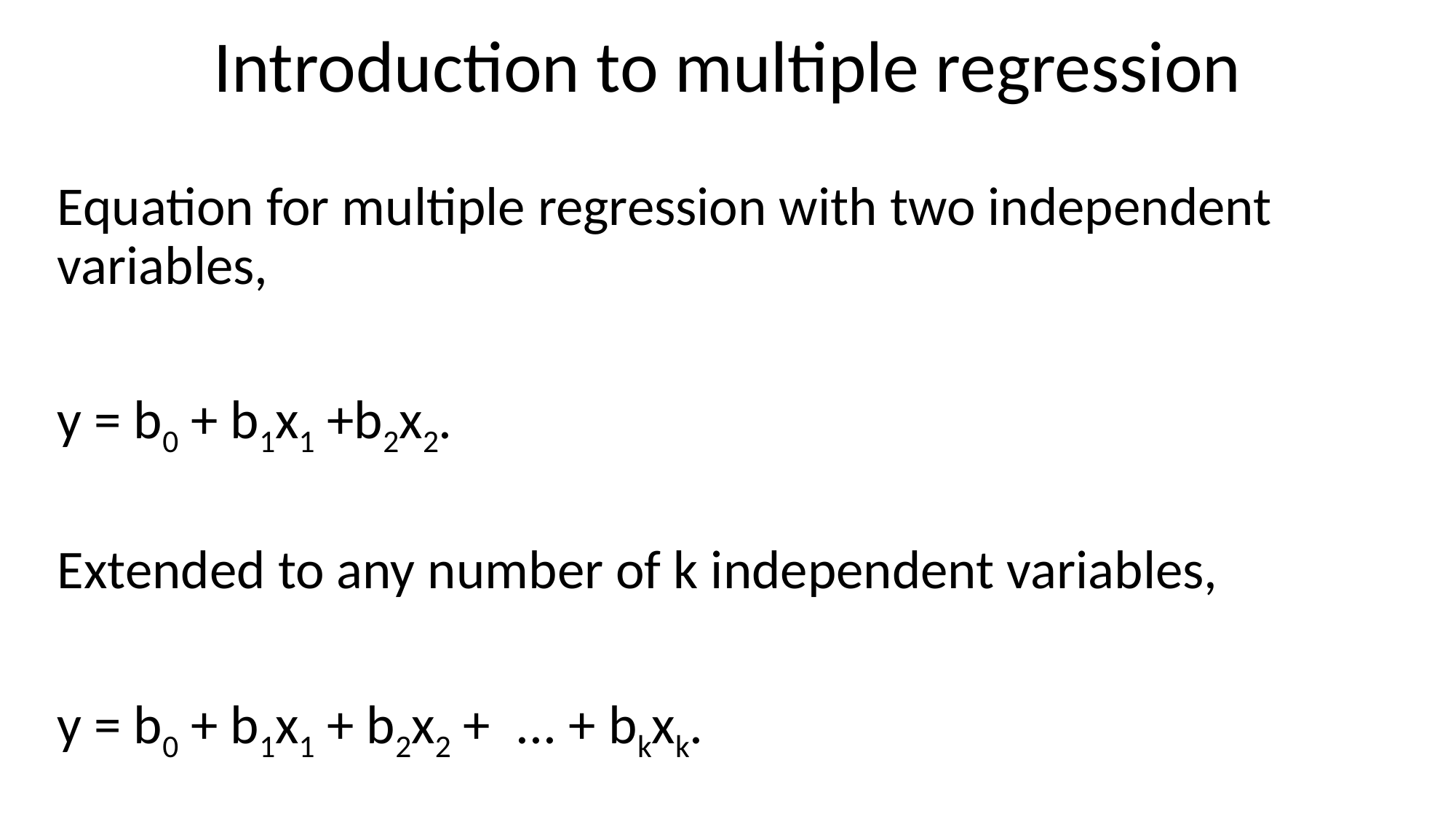

# Introduction to multiple regression
Equation for multiple regression with two independent variables,

y = b0 + b1x1 +b2x2.

Extended to any number of k independent variables,

y = b0 + b1x1 + b2x2 +  ... + bkxk.